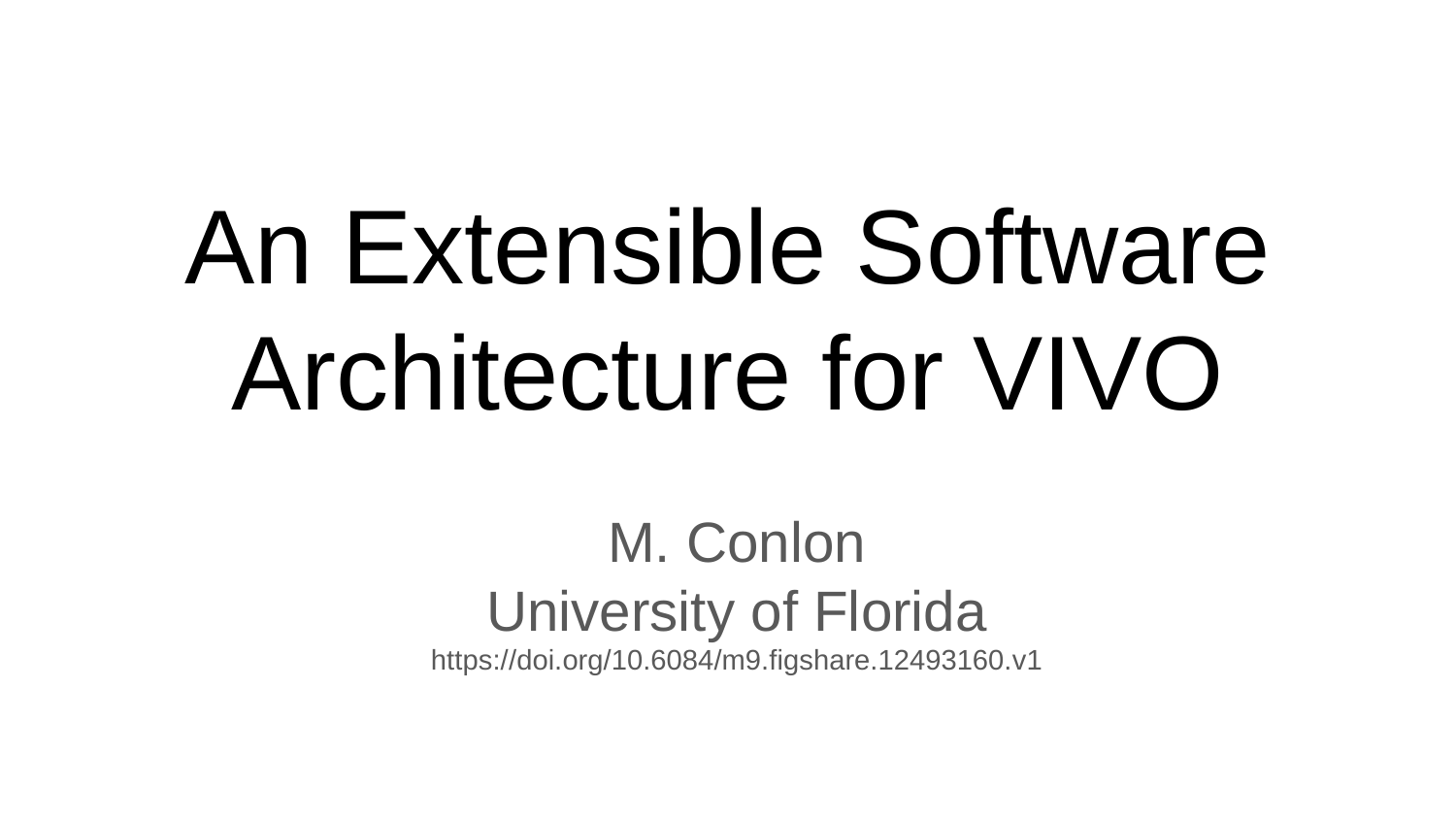

# An Extensible Software Architecture for VIVO
M. Conlon
University of Florida
https://doi.org/10.6084/m9.figshare.12493160.v1